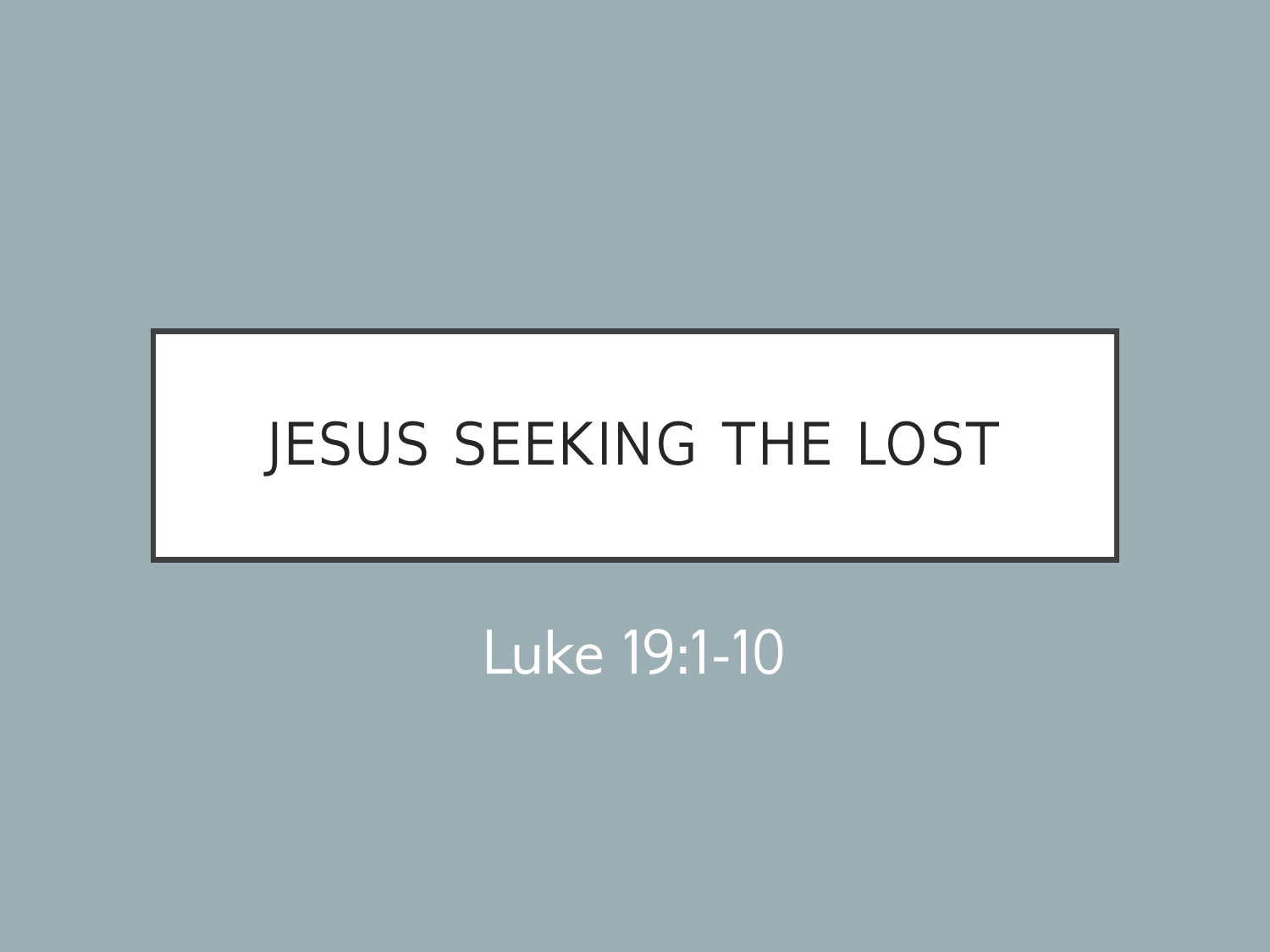

# Jesus Seeking the lost
Luke 19:1-10